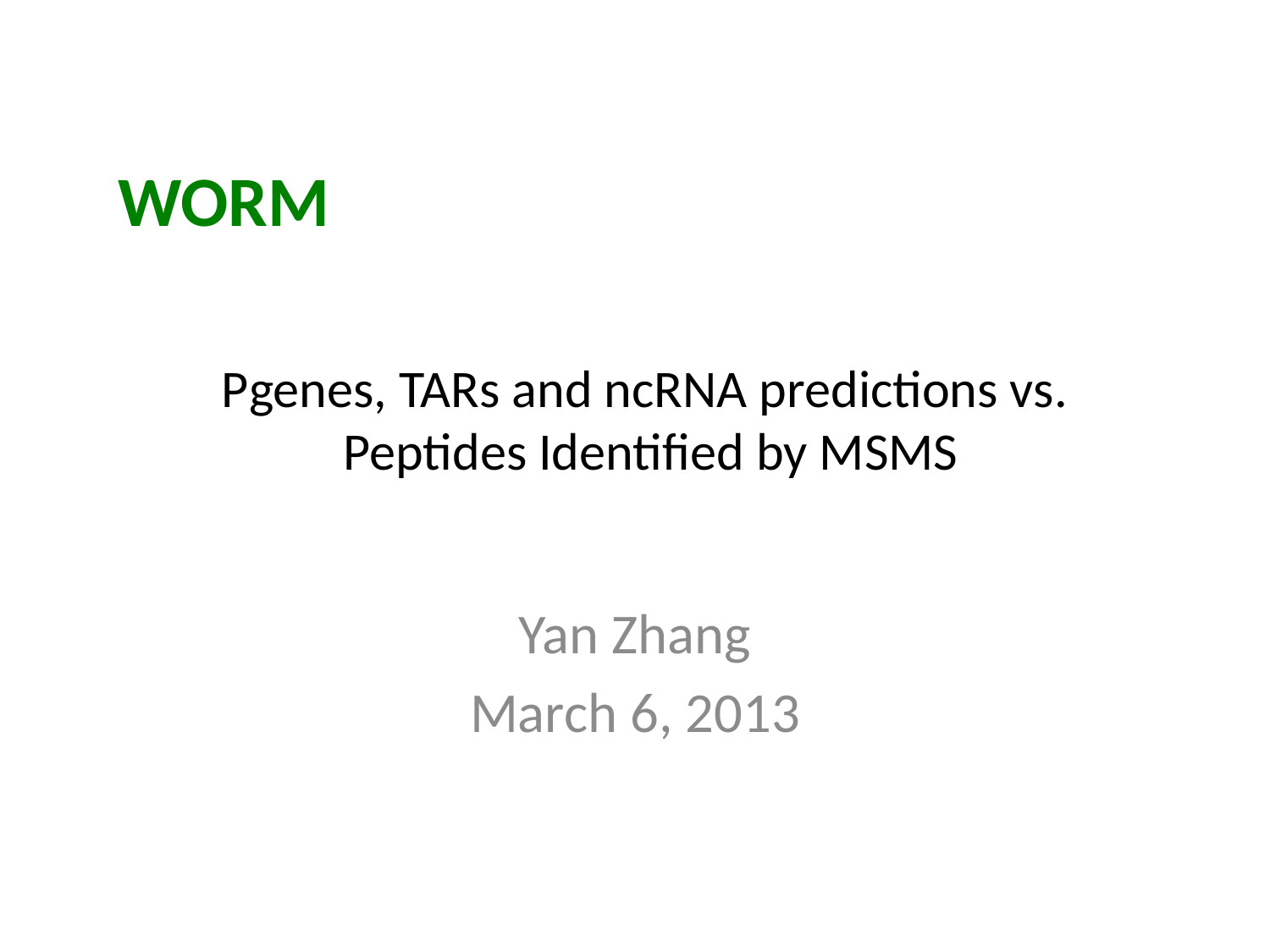

Worm
# Pgenes, TARs and ncRNA predictions vs. Peptides Identified by MSMS
Yan Zhang
March 6, 2013